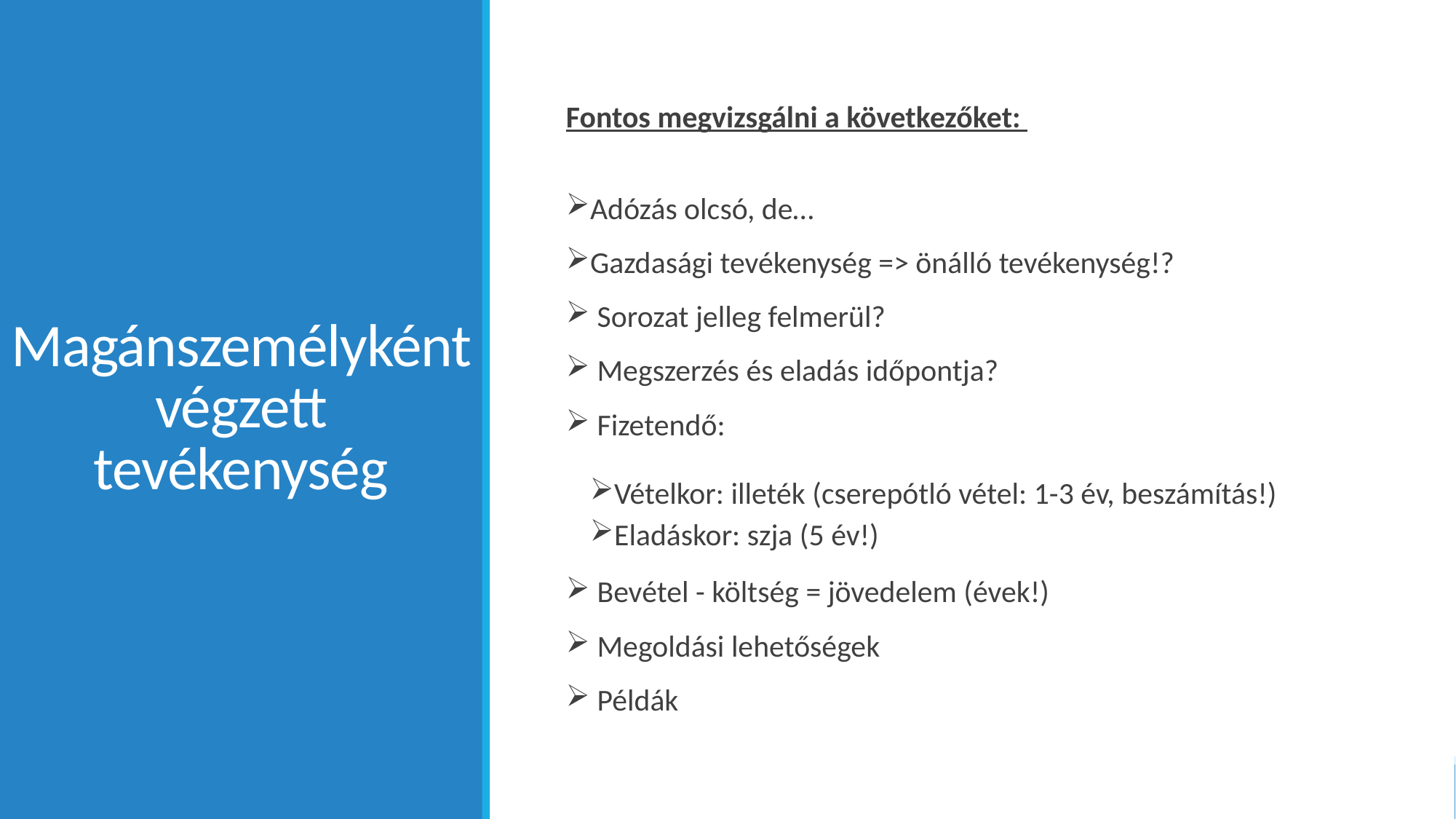

# Magánszemélyként végzett tevékenység
Fontos megvizsgálni a következőket:

Adózás olcsó, de…
Gazdasági tevékenység => önálló tevékenység!?
 Sorozat jelleg felmerül?
 Megszerzés és eladás időpontja?
 Fizetendő:

Vételkor: illeték (cserepótló vétel: 1-3 év, beszámítás!)
Eladáskor: szja (5 év!)
 Bevétel - költség = jövedelem (évek!)
 Megoldási lehetőségek
 Példák